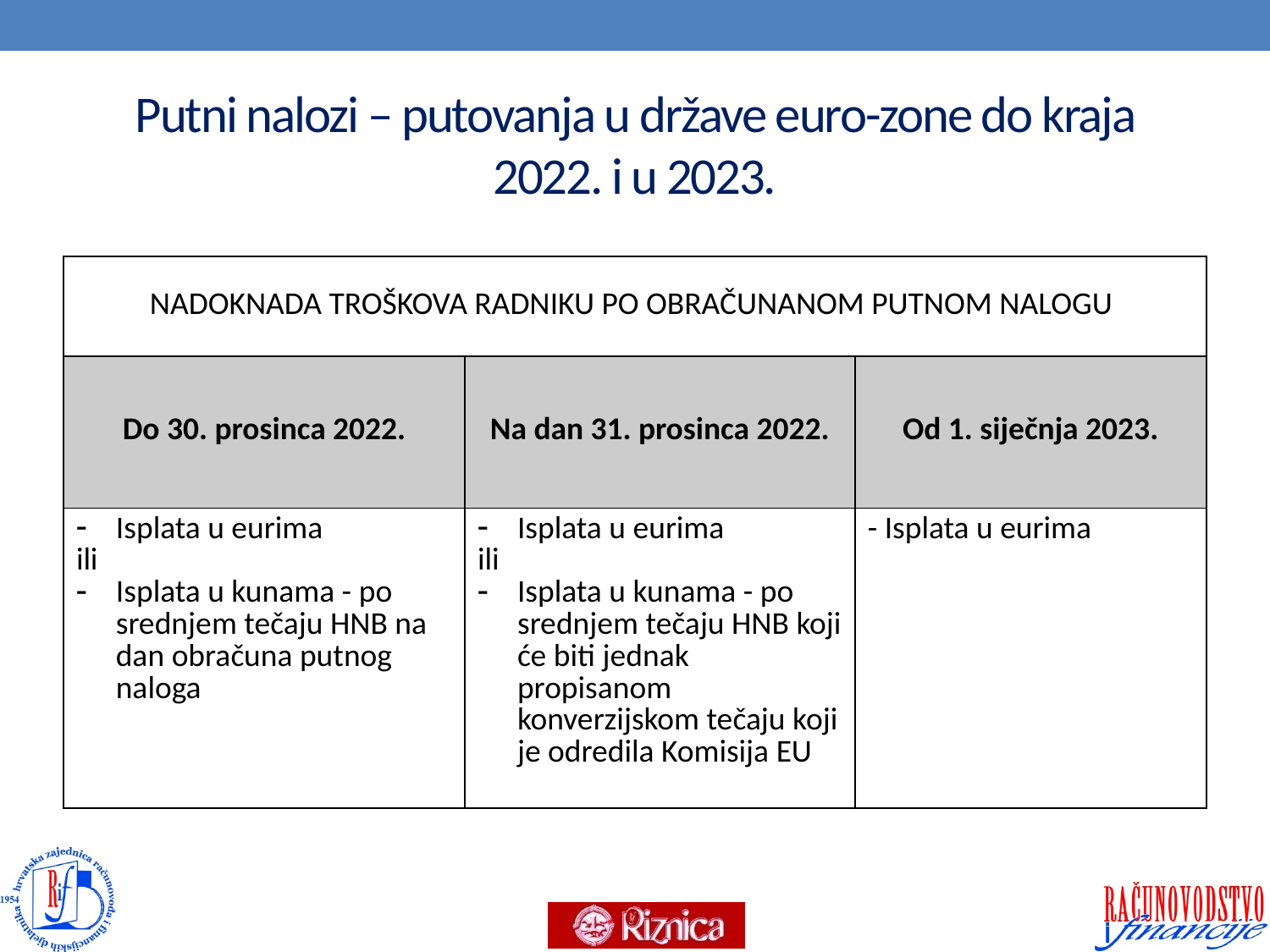

# Putni nalozi – putovanja u države euro-zone do kraja 2022. i u 2023.
| NADOKNADA TROŠKOVA RADNIKU PO OBRAČUNANOM PUTNOM NALOGU |  |  |
| --- | --- | --- |
| Do 30. prosinca 2022. | Na dan 31. prosinca 2022. | Od 1. siječnja 2023. |
| Isplata u eurima ili Isplata u kunama - po srednjem tečaju HNB na dan obračuna putnog naloga | Isplata u eurima ili Isplata u kunama - po srednjem tečaju HNB koji će biti jednak propisanom konverzijskom tečaju koji je odredila Komisija EU | - Isplata u eurima |